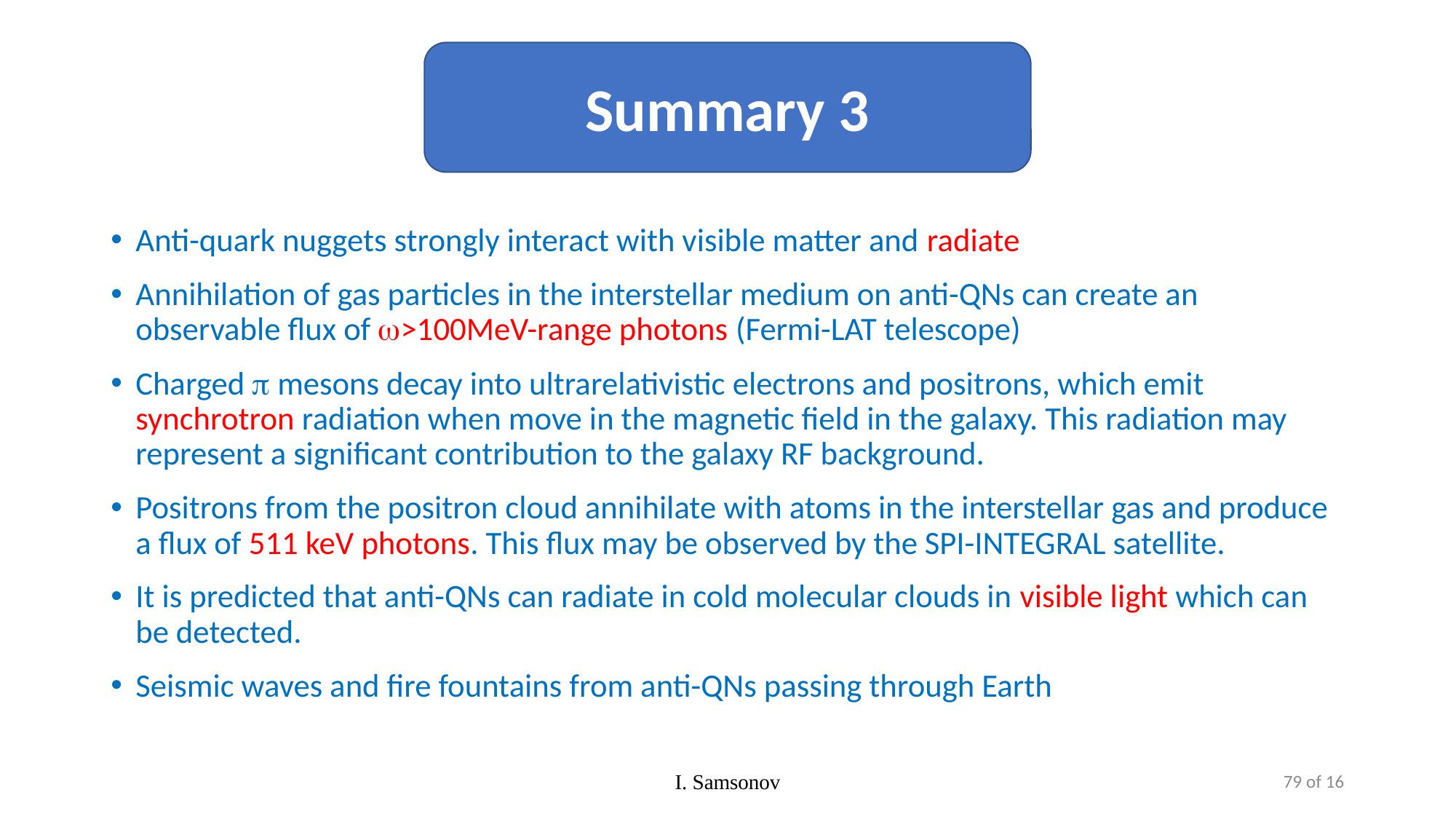

Summary 3
Anti-quark nuggets strongly interact with visible matter and radiate
Annihilation of gas particles in the interstellar medium on anti-QNs can create an observable flux of ω>100MeV-range photons (Fermi-LAT telescope)
Charged π mesons decay into ultrarelativistic electrons and positrons, which emit synchrotron radiation when move in the magnetic field in the galaxy. This radiation may represent a significant contribution to the galaxy RF background.
Positrons from the positron cloud annihilate with atoms in the interstellar gas and produce a flux of 511 keV photons. This flux may be observed by the SPI-INTEGRAL satellite.
It is predicted that anti-QNs can radiate in cold molecular clouds in visible light which can be detected.
Seismic waves and fire fountains from anti-QNs passing through Earth

I. Samsonov
79 of 16